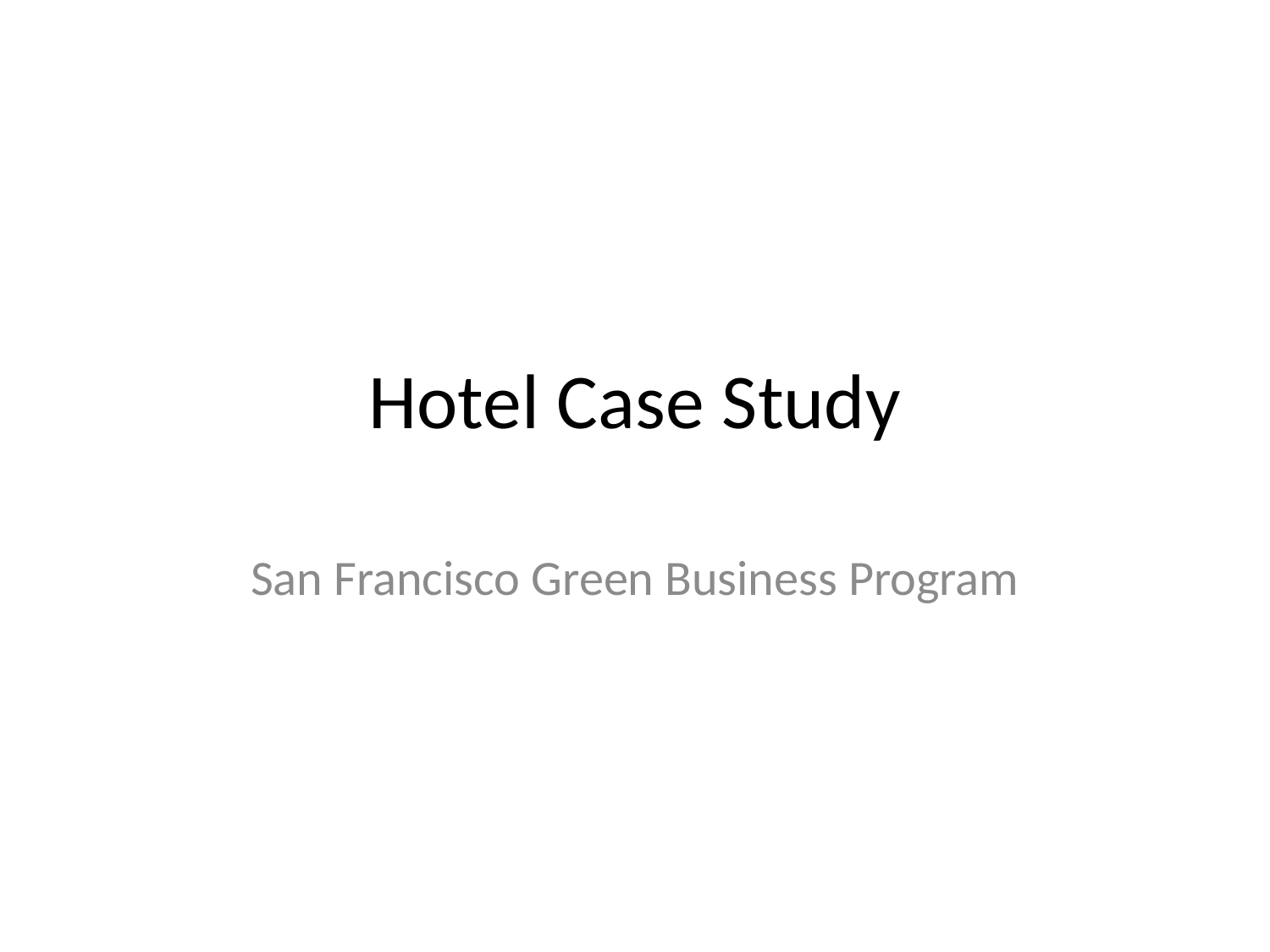

# Hotel Case Study
San Francisco Green Business Program